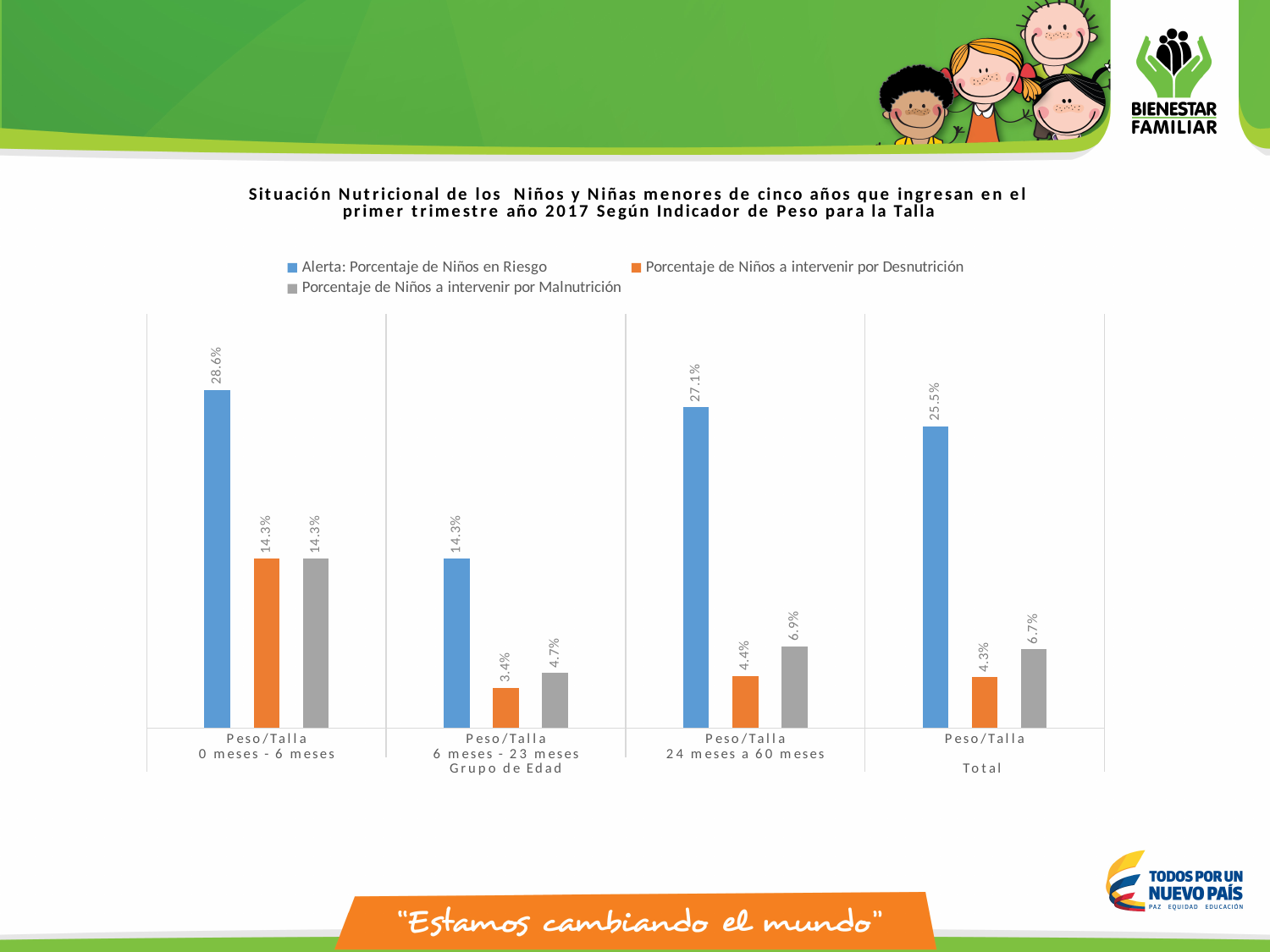

### Chart: Situación Nutricional de los  Niños y Niñas menores de cinco años que ingresan en el primer trimestre año 2017 Según Indicador de Peso para la Talla

| Category | Alerta: Porcentaje de Niños en Riesgo | Porcentaje de Niños a intervenir por Desnutrición | Porcentaje de Niños a intervenir por Malnutrición |
|---|---|---|---|
| Peso/Talla | 0.2857142857142857 | 0.14285714285714285 | 0.14285714285714285 |
| Peso/Talla | 0.14311270125223613 | 0.03398926654740608 | 0.046511627906976744 |
| Peso/Talla | 0.2709660973744583 | 0.04384399694111649 | 0.06907978587815447 |
| Peso/Talla | 0.25511565836298933 | 0.042927046263345196 | 0.06650355871886121 |